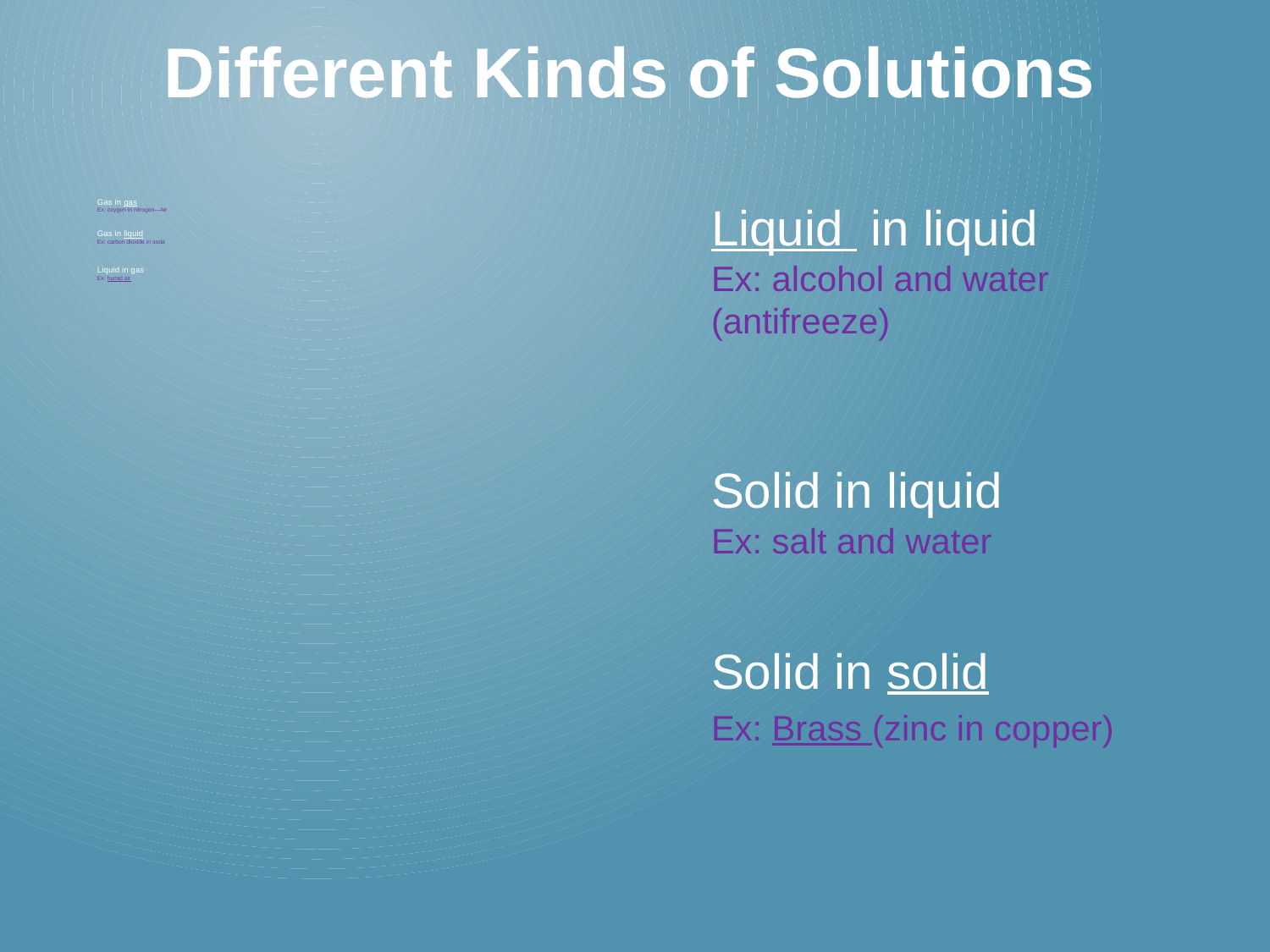

Different Kinds of Solutions
# Gas in gas Ex: oxygen in nitrogen—Air Gas in liquid Ex: carbon dioxide in soda Liquid in gas Ex: humid air
Liquid  in liquid
Ex: alcohol and water (antifreeze)
Solid in liquid
Ex: salt and water

Solid in solid
Ex: Brass (zinc in copper)